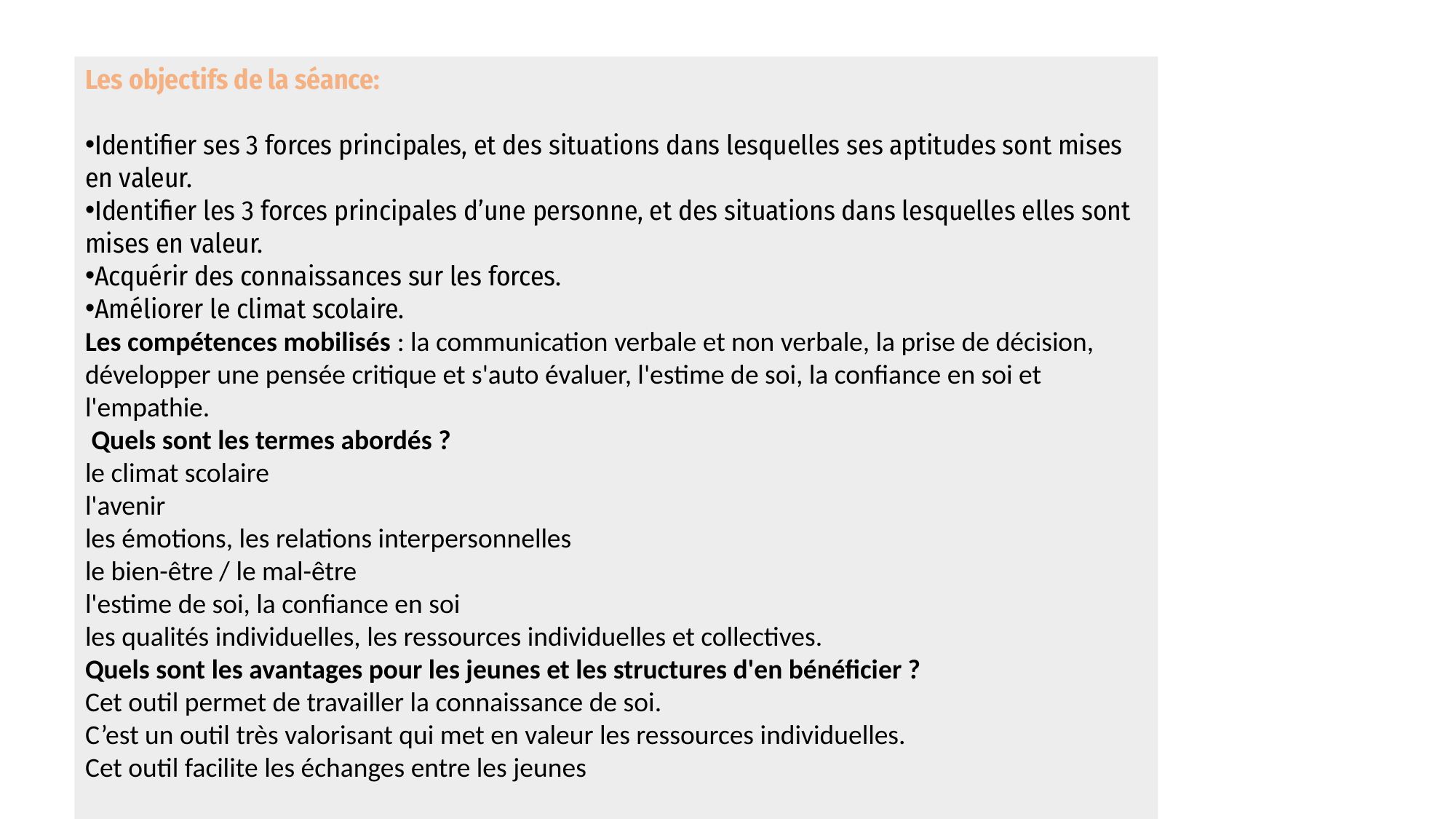

Les objectifs de la séance:

Identifier ses 3 forces principales, et des situations dans lesquelles ses aptitudes sont mises en valeur.
Identifier les 3 forces principales d’une personne, et des situations dans lesquelles elles sont mises en valeur.
Acquérir des connaissances sur les forces.
Améliorer le climat scolaire.
Les compétences mobilisés : la communication verbale et non verbale, la prise de décision, développer une pensée critique et s'auto évaluer, l'estime de soi, la confiance en soi et l'empathie.
 Quels sont les termes abordés ?
le climat scolaire
l'avenir
les émotions, les relations interpersonnelles
le bien-être / le mal-être
l'estime de soi, la confiance en soi
les qualités individuelles, les ressources individuelles et collectives.
Quels sont les avantages pour les jeunes et les structures d'en bénéficier ?
Cet outil permet de travailler la connaissance de soi.
C’est un outil très valorisant qui met en valeur les ressources individuelles.
Cet outil facilite les échanges entre les jeunes